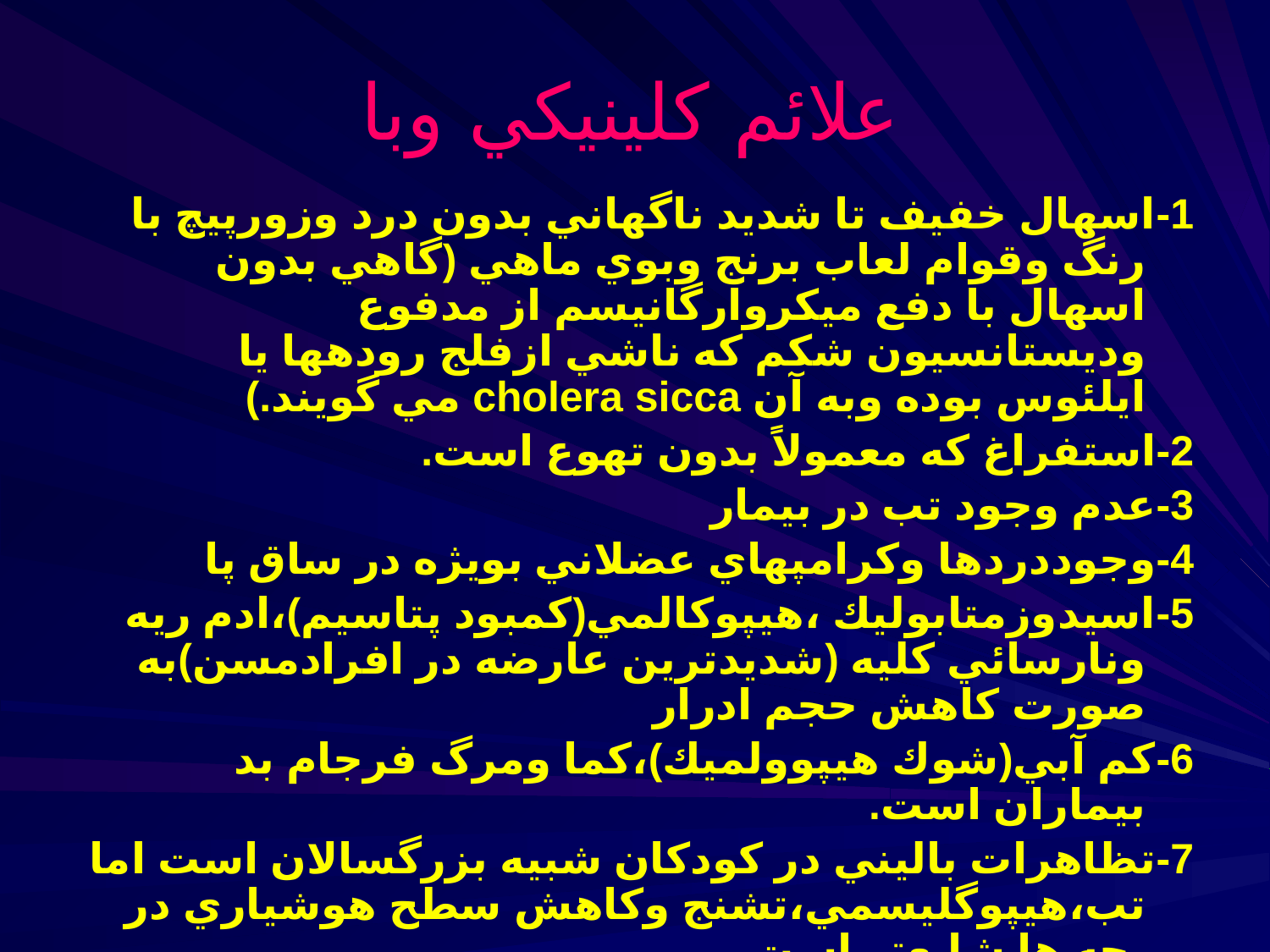

# علائم كلينيكي وبا
1-اسهال خفيف تا شديد ناگهاني بدون درد وزورپيچ با رنگ وقوام لعاب برنج وبوي ماهي (گاهي بدون اسهال با دفع ميكروارگانيسم از مدفوع وديستانسيون شكم كه ناشي ازفلج رودهها يا ايلئوس بوده وبه آن cholera sicca مي گويند.)
2-استفراغ كه معمولاً بدون تهوع است.
3-عدم وجود تب در بيمار
4-وجوددردها وكرامپهاي عضلاني بويژه در ساق پا
5-اسيدوزمتابوليك ،هيپوكالمي(كمبود پتاسيم)،ادم ريه ونارسائي كليه (شديدترين عارضه در افرادمسن)به صورت كاهش حجم ادرار
6-كم آبي(شوك هيپوولميك)،كما ومرگ فرجام بد بيماران است.
7-تظاهرات باليني در كودكان شبيه بزرگسالان است اما  تب،هيپوگليسمي،تشنج وكاهش سطح هوشياري در بچه ها شايعتر است.
8-ابتلاءزنان باردار با از دست دادن50% جنين آنها همراه است.